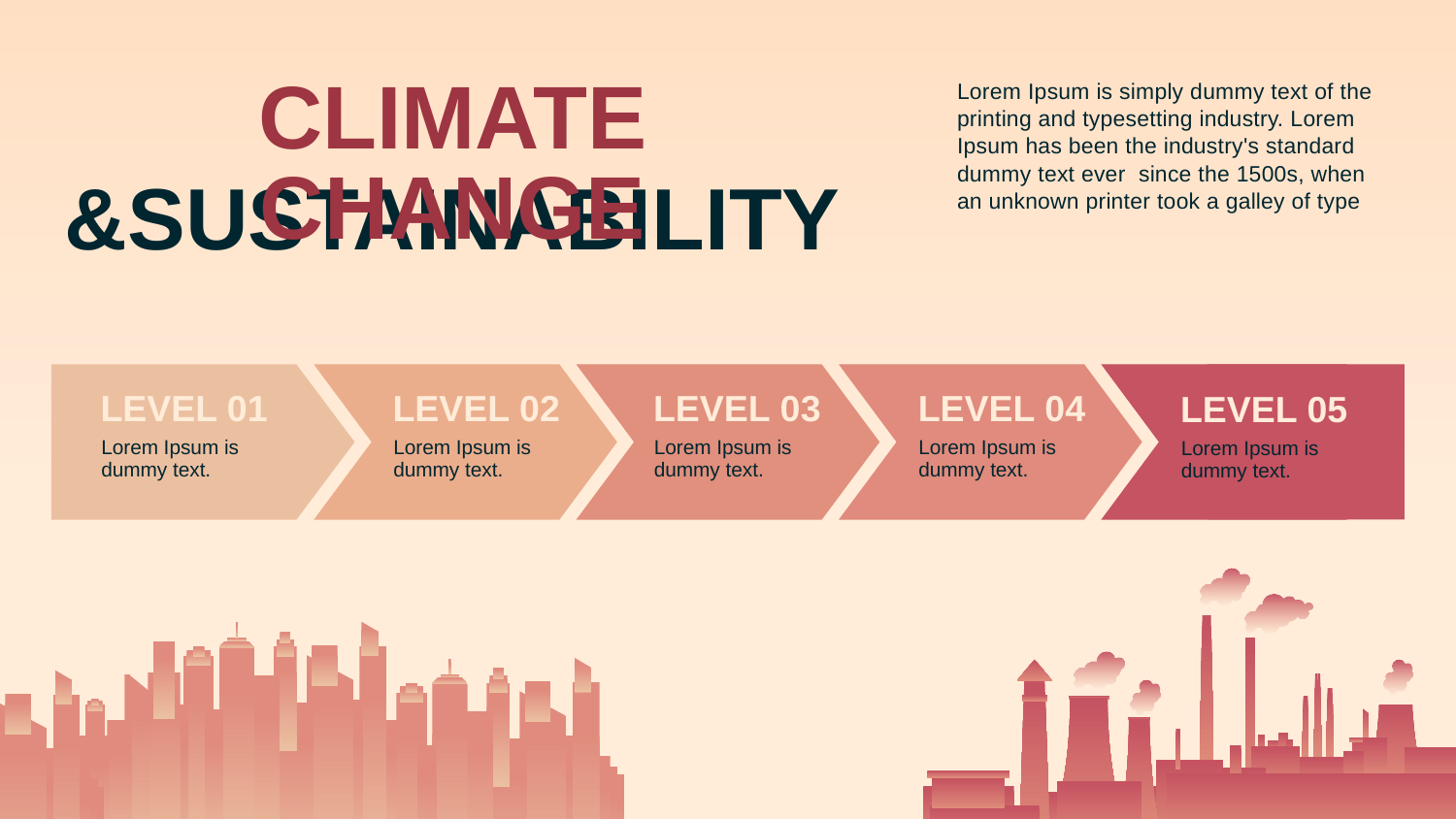

CLIMATE CHANGE
Lorem Ipsum is simply dummy text of the printing and typesetting industry. Lorem Ipsum has been the industry's standard dummy text ever  since the 1500s, when an unknown printer took a galley of type
&SUSTAINABILITY

LEVEL 01
LEVEL 02
LEVEL 03
LEVEL 04
LEVEL 05
Lorem Ipsum is dummy text.
Lorem Ipsum is dummy text.
Lorem Ipsum is dummy text.
Lorem Ipsum is dummy text.
Lorem Ipsum is dummy text.